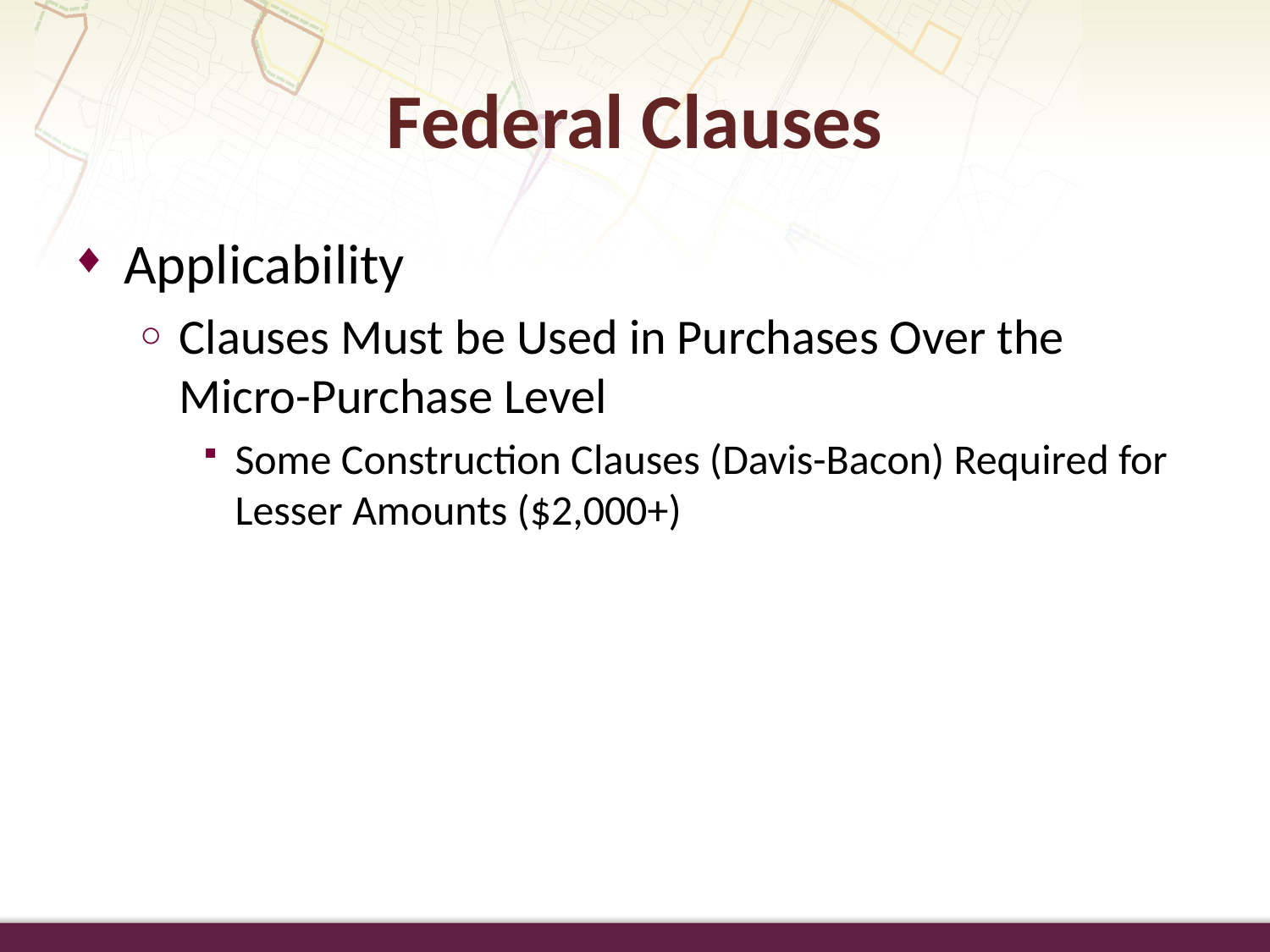

Federal Clauses
Applicability
Clauses Must be Used in Purchases Over the Micro-Purchase Level
Some Construction Clauses (Davis-Bacon) Required for Lesser Amounts ($2,000+)